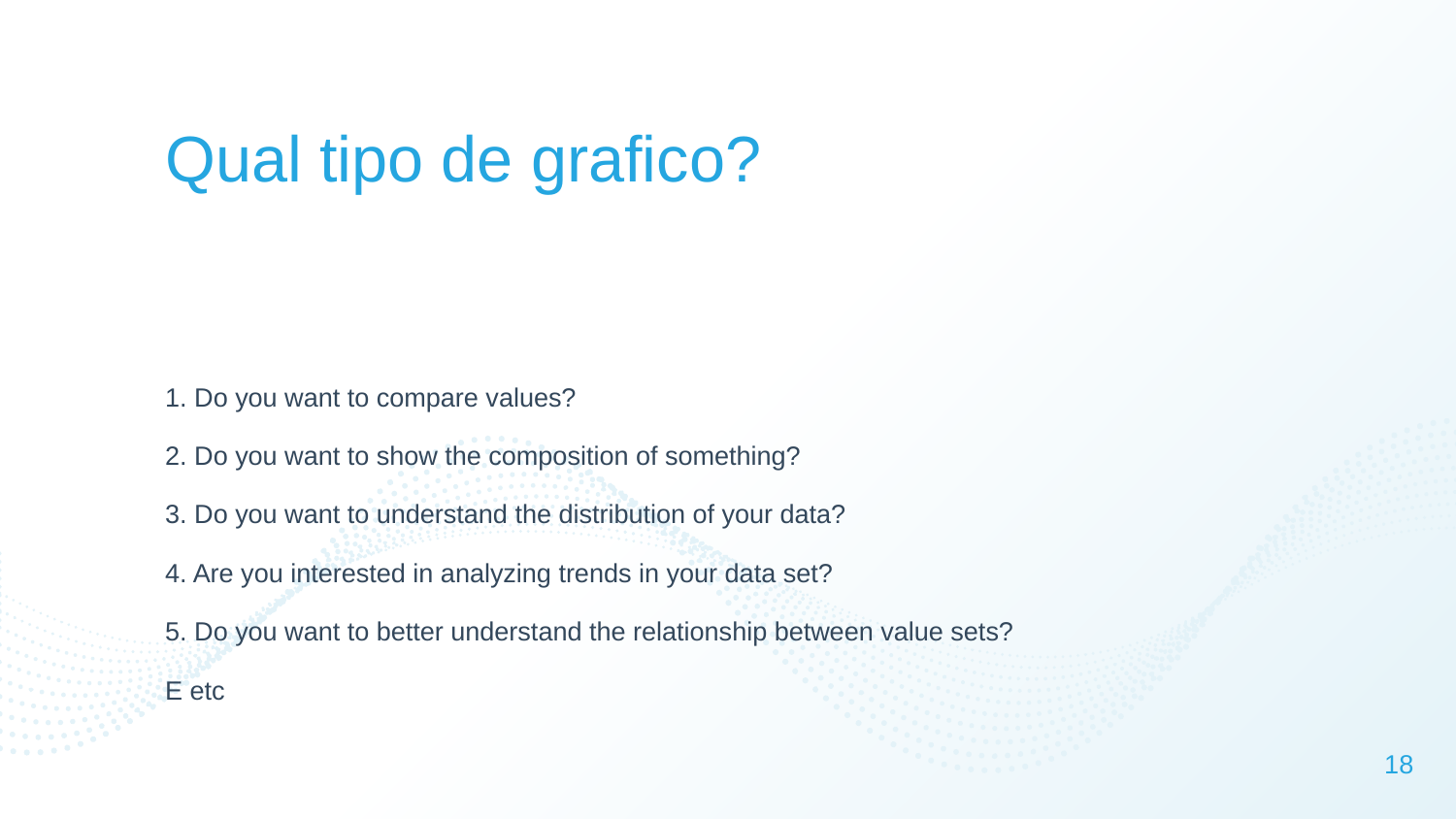

# Qual tipo de grafico?
1. Do you want to compare values?
2. Do you want to show the composition of something?
3. Do you want to understand the distribution of your data?
4. Are you interested in analyzing trends in your data set?
5. Do you want to better understand the relationship between value sets?
E etc

18